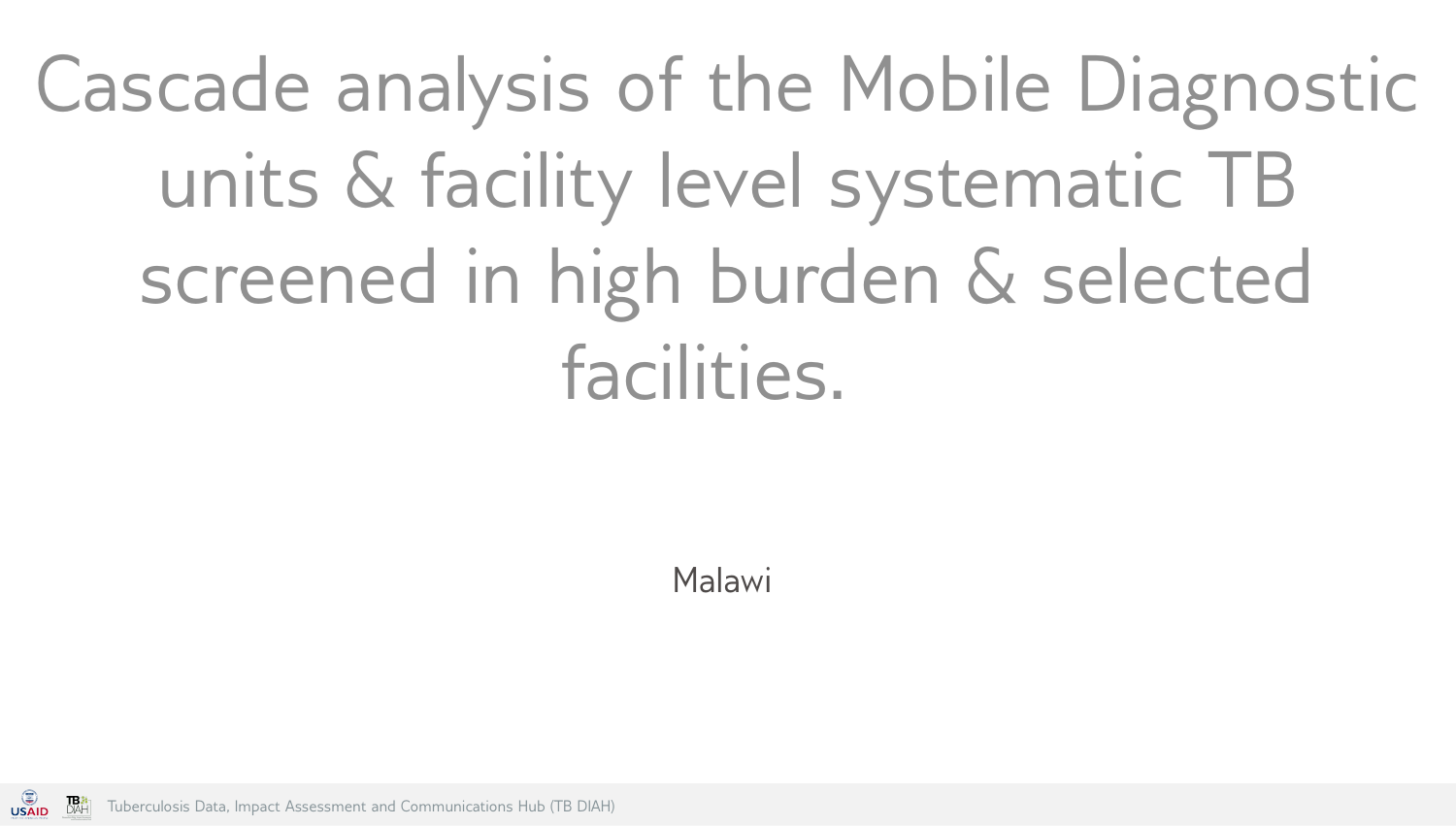

# Cascade analysis of the Mobile Diagnostic units & facility level systematic TB screened in high burden & selected facilities.
Malawi